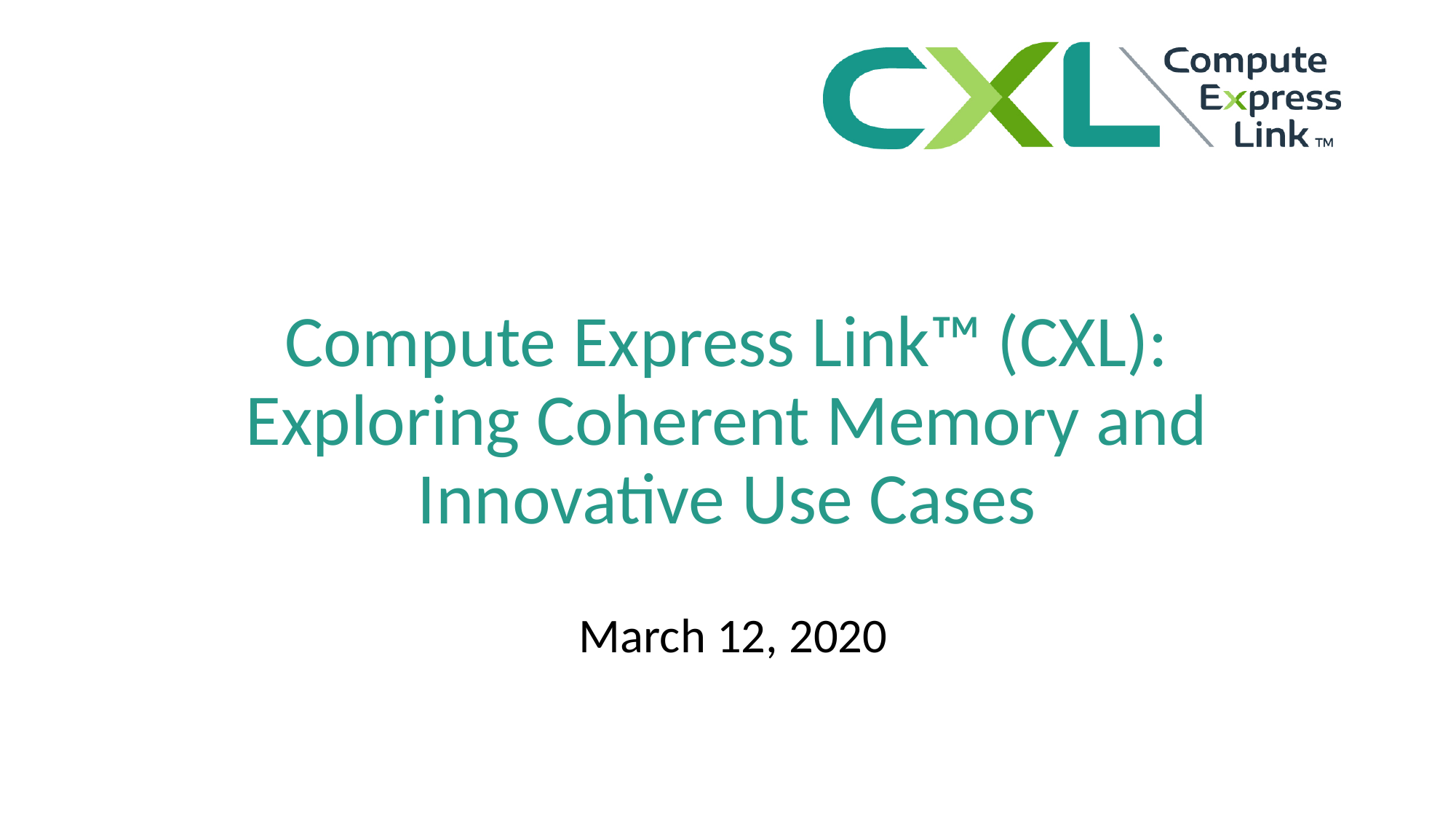

# Compute Express Link™ (CXL): Exploring Coherent Memory and Innovative Use Cases
March 12, 2020